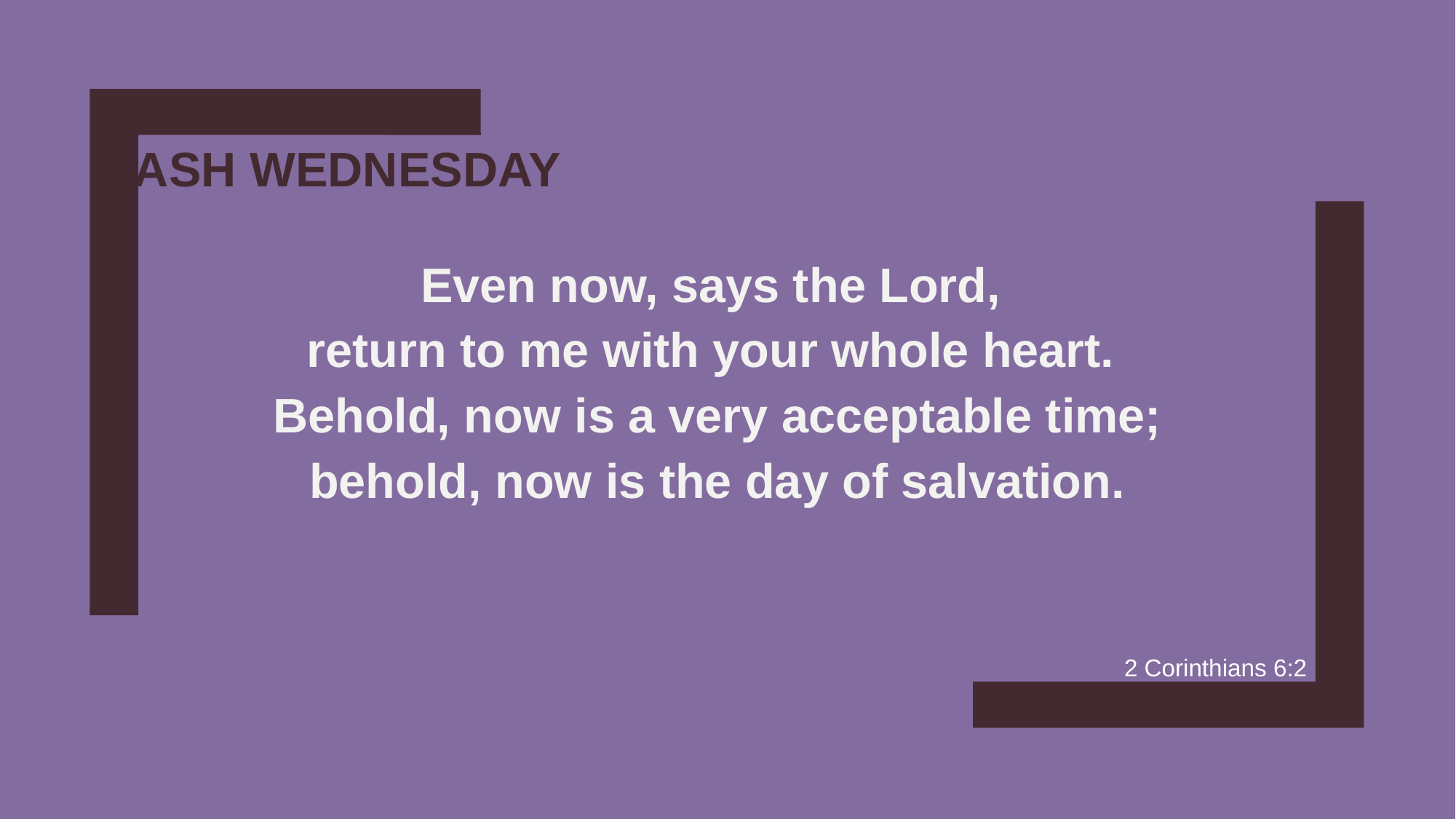

# Ash Wednesday
Even now, says the Lord,
return to me with your whole heart.
Behold, now is a very acceptable time; behold, now is the day of salvation.
2 Corinthians 6:2